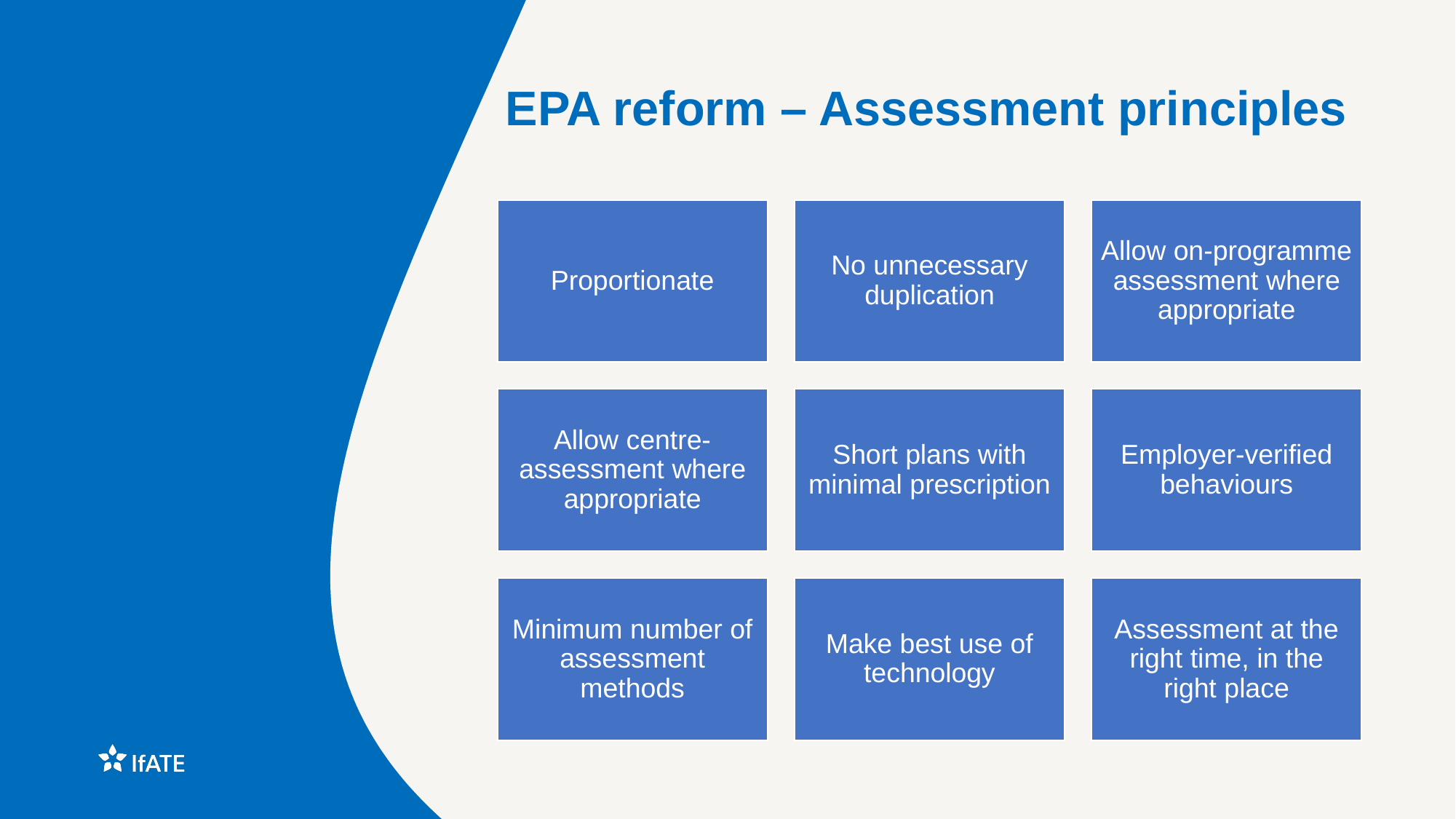

EPA reform – Assessment principles
Proportionate
No unnecessary duplication
Allow on-programme assessment where appropriate
Allow centre-assessment where appropriate
Short plans with minimal prescription
Employer-verified behaviours
Minimum number of assessment methods
Make best use of technology
Assessment at the right time, in the right place